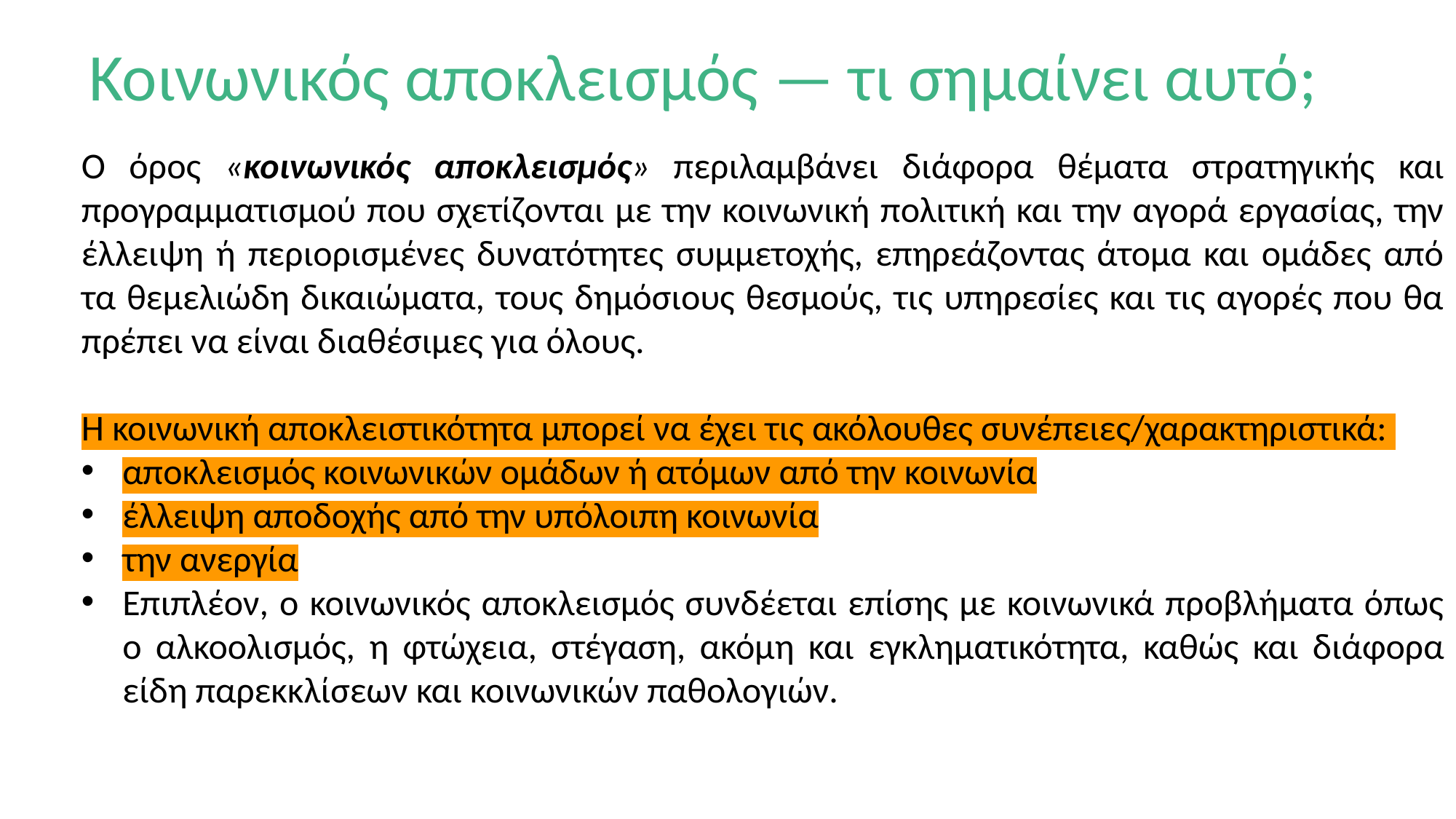

# Κοινωνικός αποκλεισμός — τι σημαίνει αυτό;
Ο όρος «κοινωνικός αποκλεισμός» περιλαμβάνει διάφορα θέματα στρατηγικής και προγραμματισμού που σχετίζονται με την κοινωνική πολιτική και την αγορά εργασίας, την έλλειψη ή περιορισμένες δυνατότητες συμμετοχής, επηρεάζοντας άτομα και ομάδες από τα θεμελιώδη δικαιώματα, τους δημόσιους θεσμούς, τις υπηρεσίες και τις αγορές που θα πρέπει να είναι διαθέσιμες για όλους.

Η κοινωνική αποκλειστικότητα μπορεί να έχει τις ακόλουθες συνέπειες/χαρακτηριστικά:
αποκλεισμός κοινωνικών ομάδων ή ατόμων από την κοινωνία
έλλειψη αποδοχής από την υπόλοιπη κοινωνία
την ανεργία
Επιπλέον, ο κοινωνικός αποκλεισμός συνδέεται επίσης με κοινωνικά προβλήματα όπως ο αλκοολισμός, η φτώχεια, στέγαση, ακόμη και εγκληματικότητα, καθώς και διάφορα είδη παρεκκλίσεων και κοινωνικών παθολογιών.